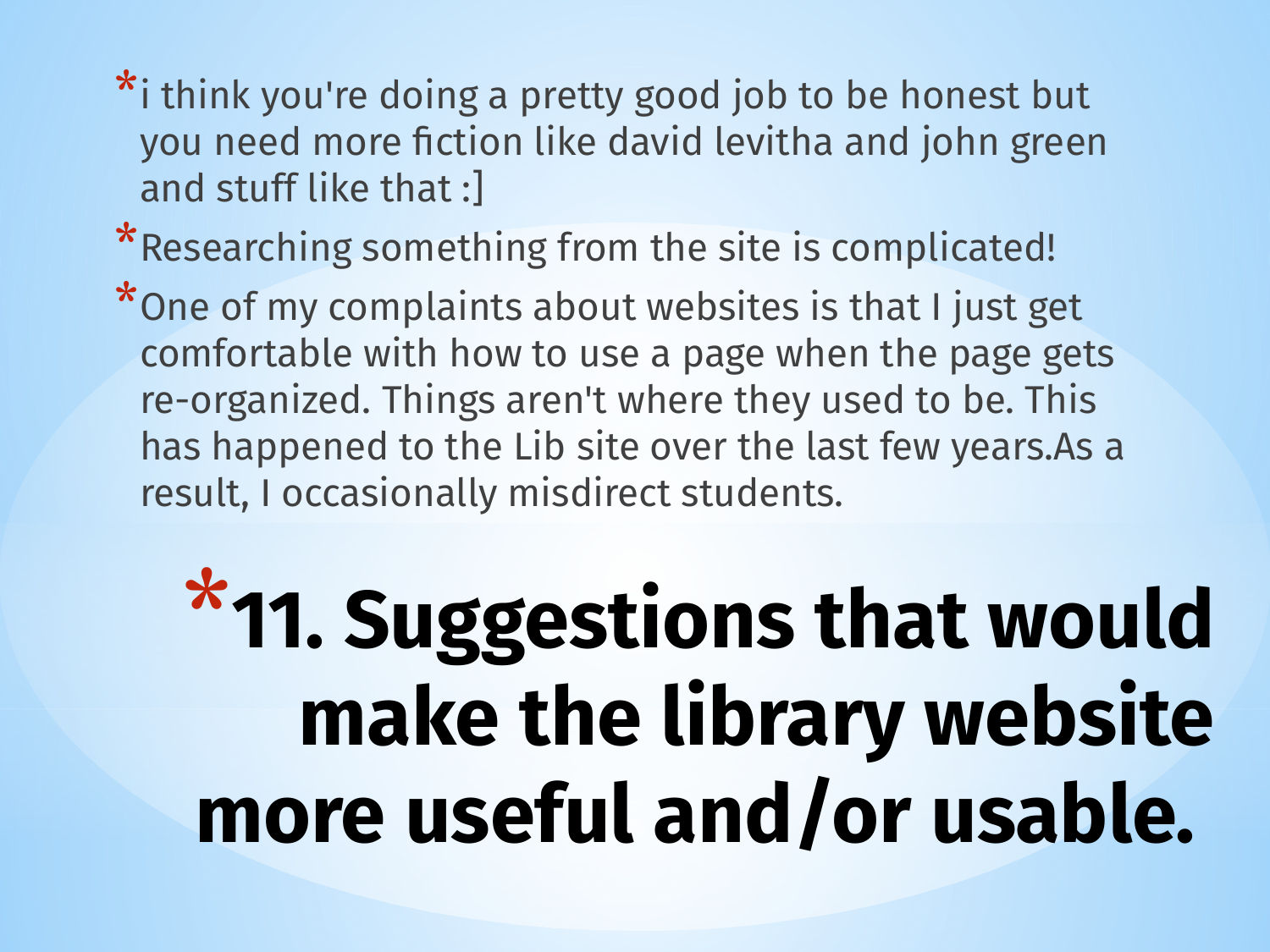

i think you're doing a pretty good job to be honest but you need more fiction like david levitha and john green and stuff like that :]
Researching something from the site is complicated!
One of my complaints about websites is that I just get comfortable with how to use a page when the page gets re-organized. Things aren't where they used to be. This has happened to the Lib site over the last few years.As a result, I occasionally misdirect students.
# 11. Suggestions that would make the library website more useful and/or usable.